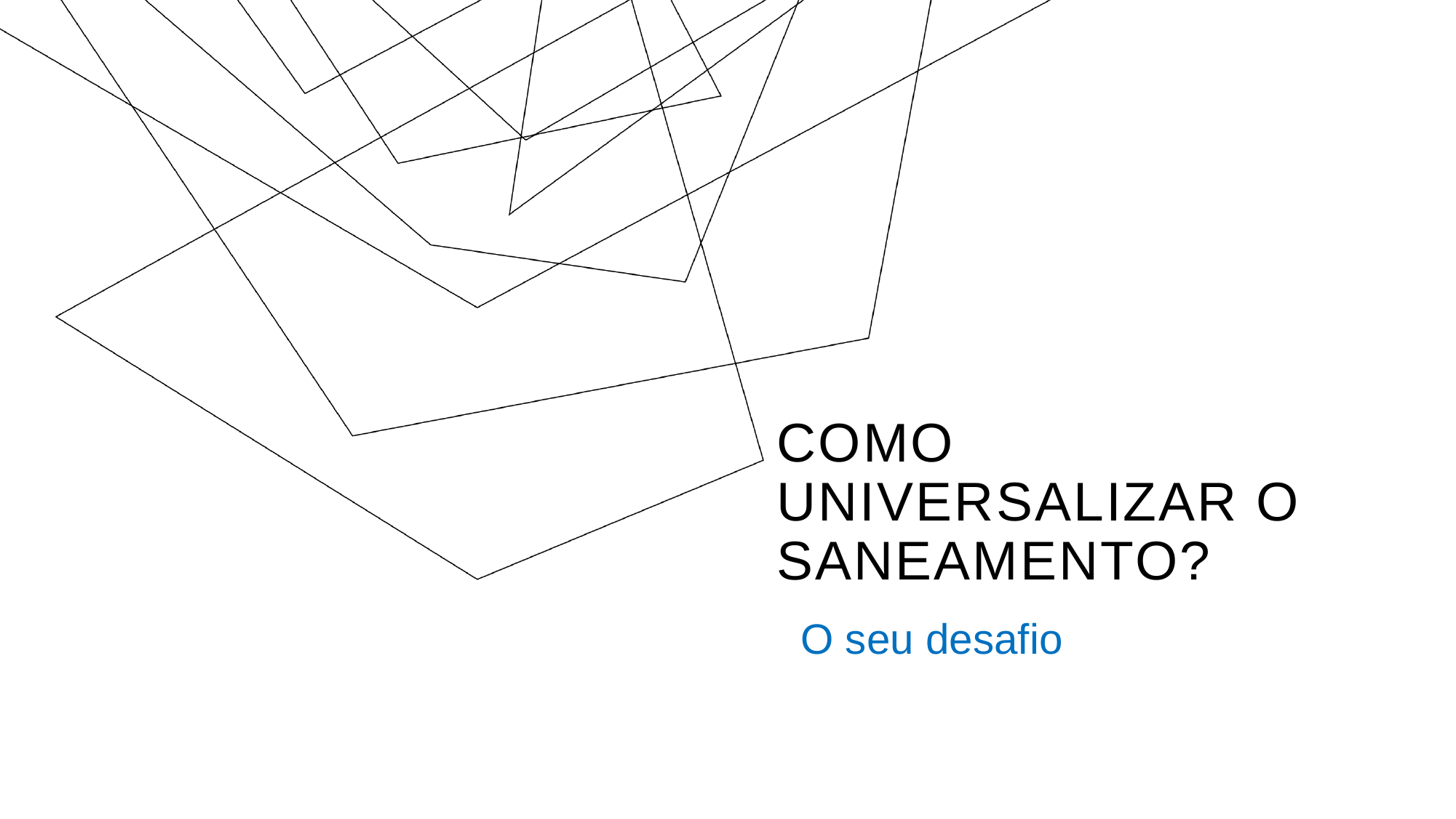

# como  Universalizar o saneamento?
O seu desafio